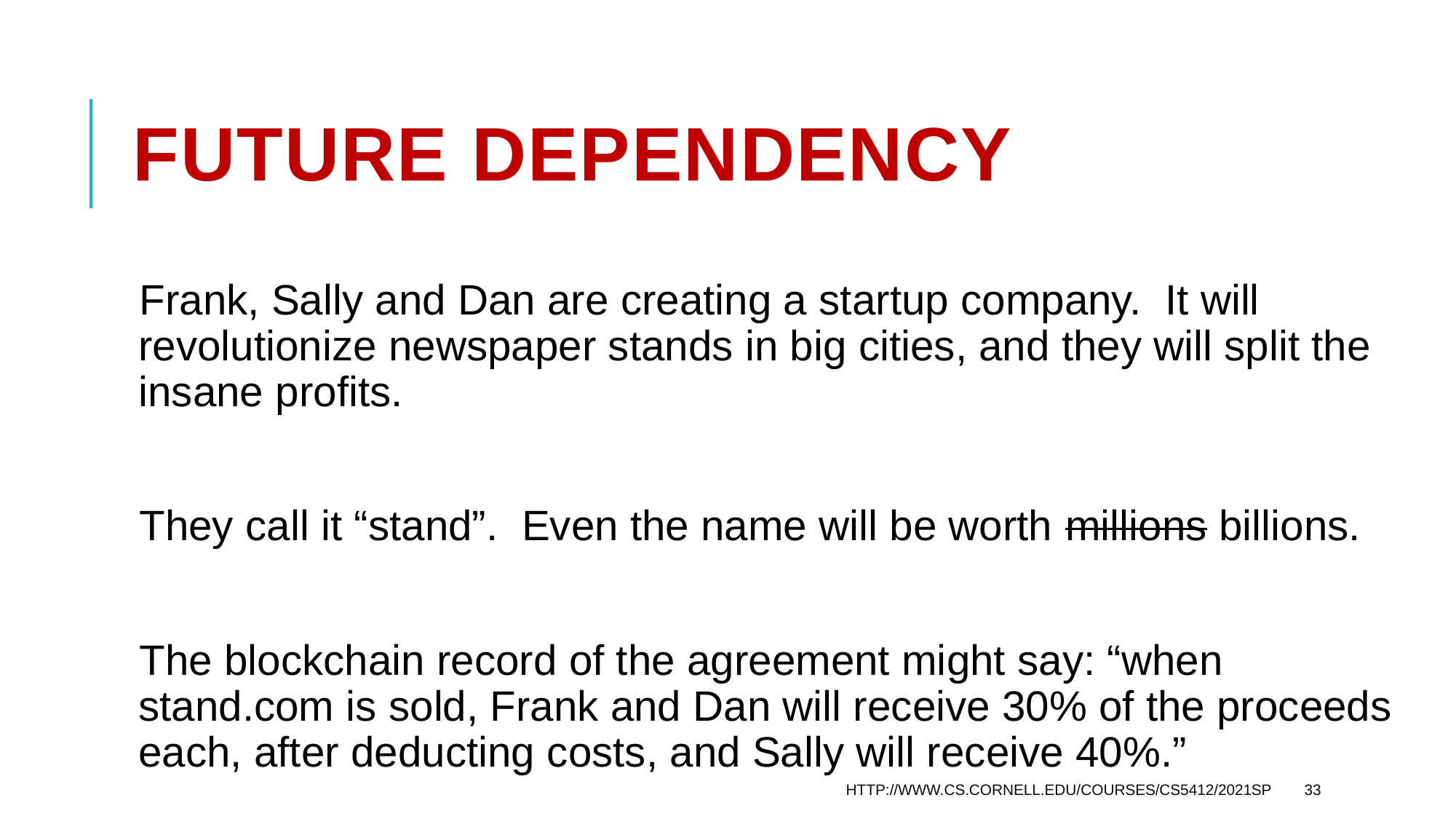

# Future dependency
Frank, Sally and Dan are creating a startup company.  It will revolutionize newspaper stands in big cities, and they will split the insane profits.

They call it “stand”.  Even the name will be worth millions billions.

The blockchain record of the agreement might say: “when stand.com is sold, Frank and Dan will receive 30% of the proceeds each, after deducting costs, and Sally will receive 40%.”
http://www.cs.cornell.edu/courses/cs5412/2021sp
33